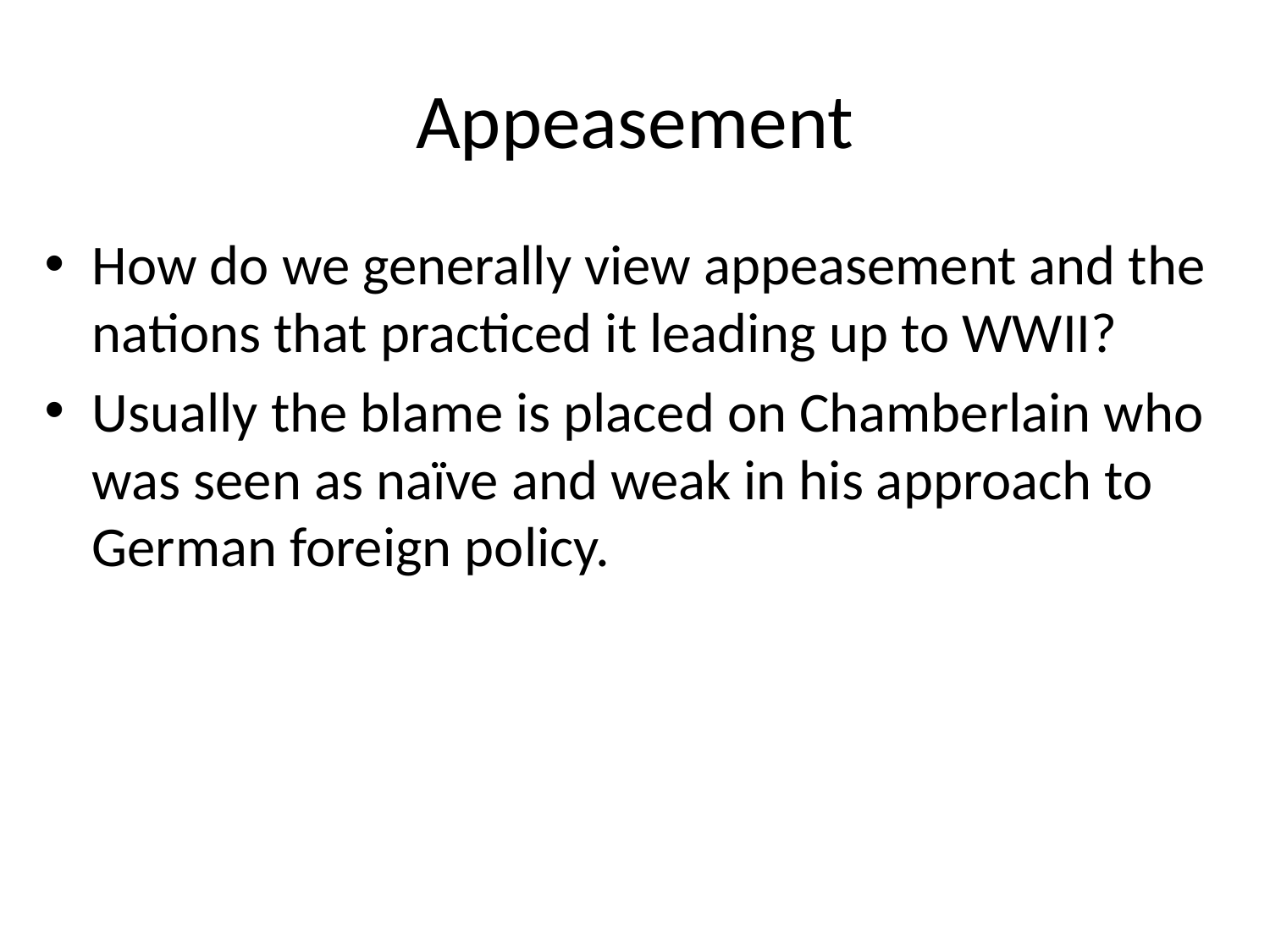

# Appeasement
How do we generally view appeasement and the nations that practiced it leading up to WWII?
Usually the blame is placed on Chamberlain who was seen as naïve and weak in his approach to German foreign policy.